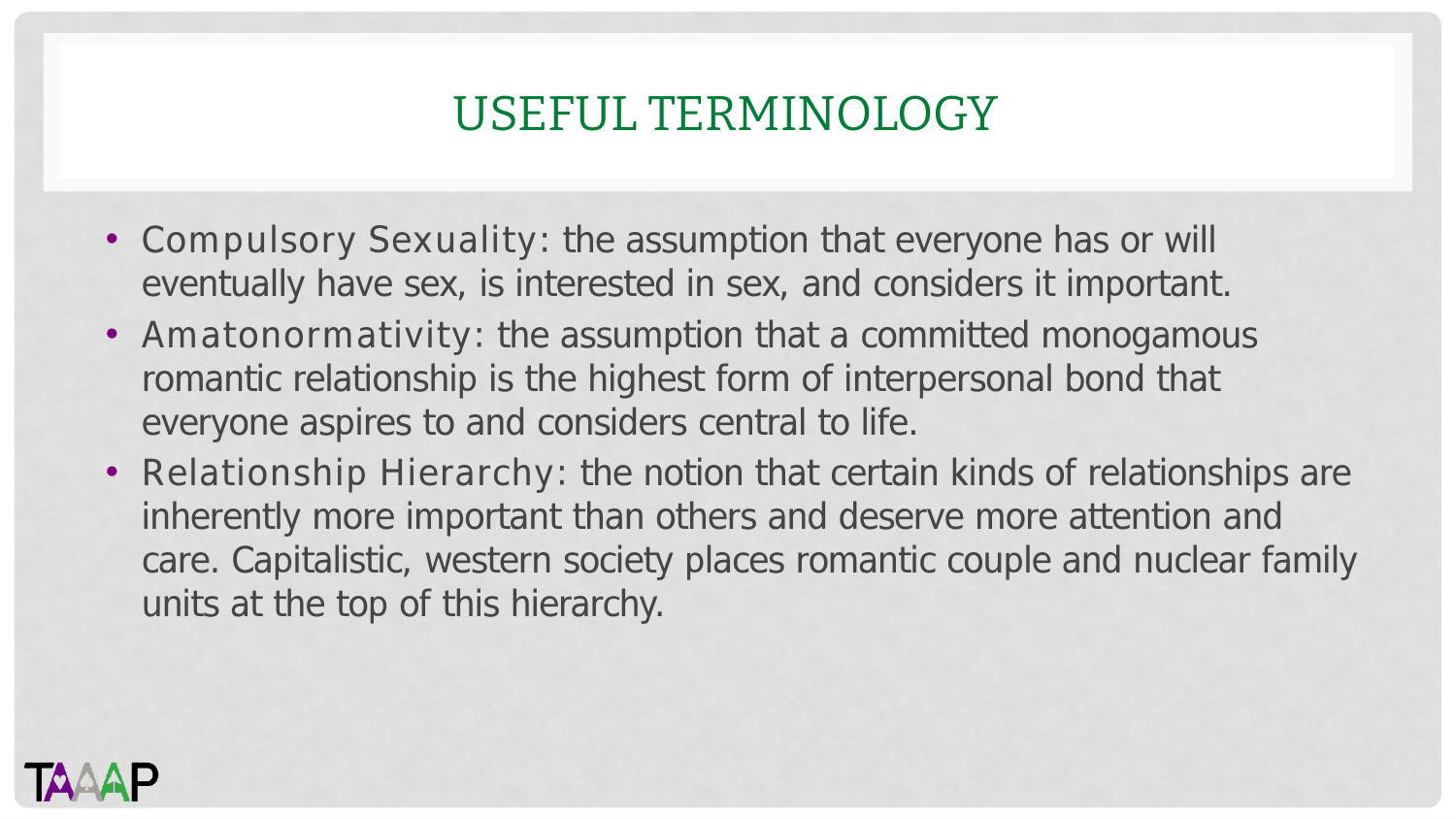

# USEFUL TERMINOLOGY
Compulsory Sexuality: the assumption that everyone has or will eventually have sex, is interested in sex, and considers it important.
Amatonormativity: the assumption that a committed monogamous romantic relationship is the highest form of interpersonal bond that everyone aspires to and considers central to life.
Relationship Hierarchy: the notion that certain kinds of relationships are inherently more important than others and deserve more attention and care. Capitalistic, western society places romantic couple and nuclear family units at the top of this hierarchy.